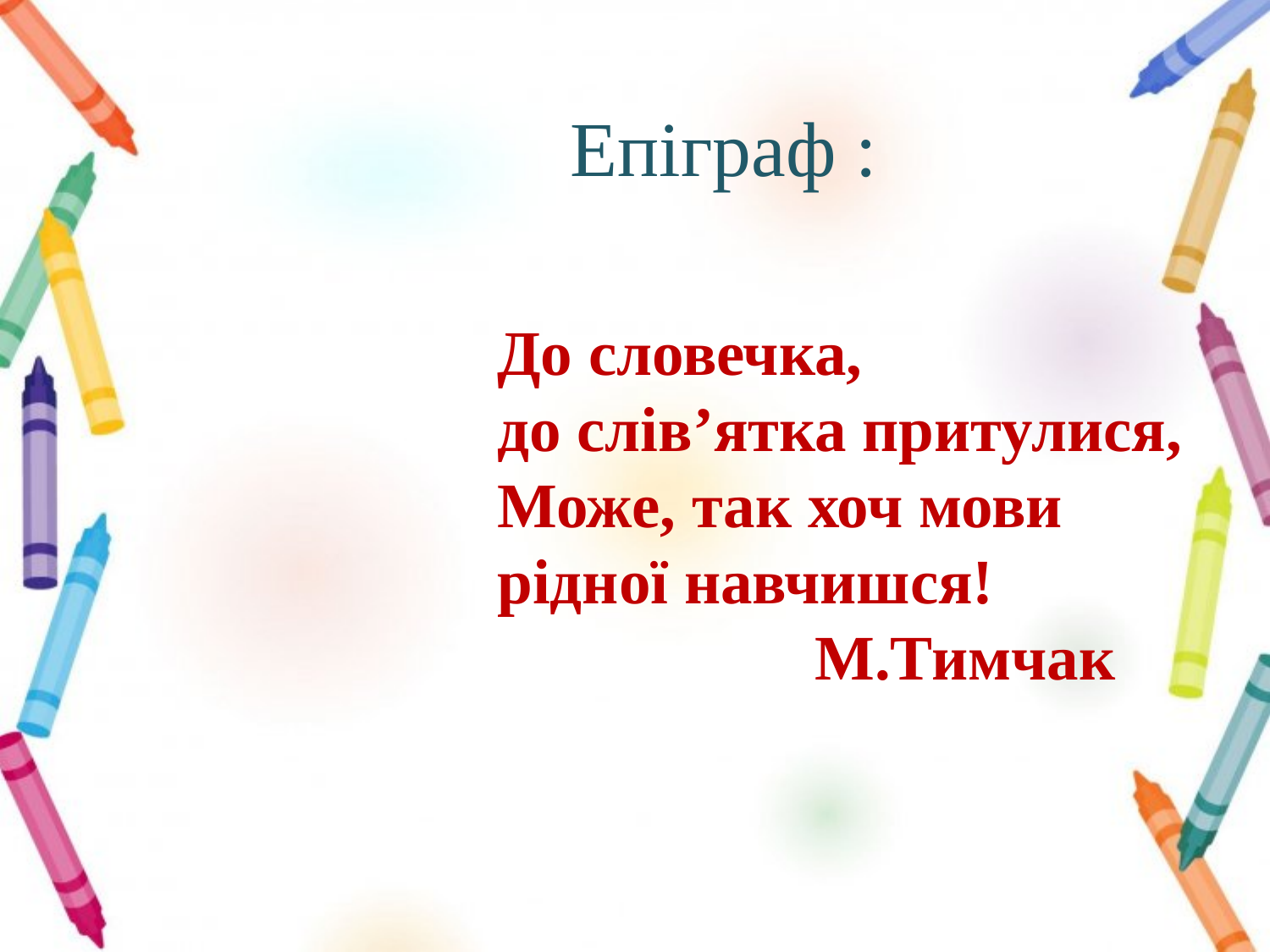

# Епіграф :
До словечка,
до слів’ятка притулися,
Може, так хоч мови
рідної навчишся!
                    М.Тимчак